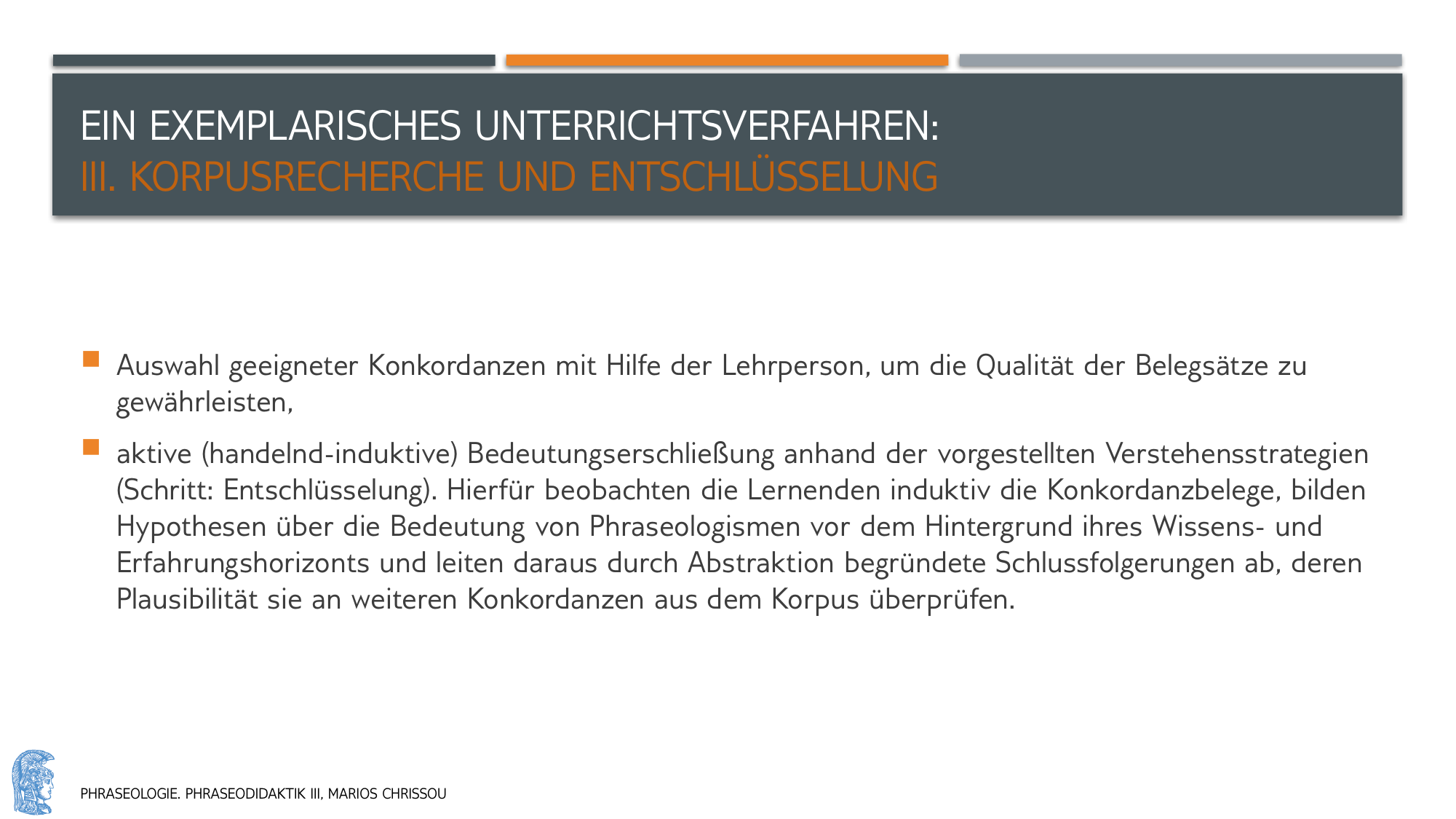

# ein exemplarisches unterrichtsverfahren: III. KorpusRecherche und Entschlüsselung
Auswahl geeigneter Konkordanzen mit Hilfe der Lehrperson, um die Qualität der Belegsätze zu gewährleisten,
aktive (handelnd-induktive) Bedeutungserschließung anhand der vorgestellten Verstehensstrategien (Schritt: Entschlüsselung). Hierfür beobachten die Lernenden induktiv die Konkordanzbelege, bilden Hypothesen über die Bedeutung von Phraseologismen vor dem Hintergrund ihres Wissens- und Erfahrungshorizonts und leiten daraus durch Abstraktion begründete Schlussfolgerungen ab, deren Plausibilität sie an weiteren Konkordanzen aus dem Korpus überprüfen.